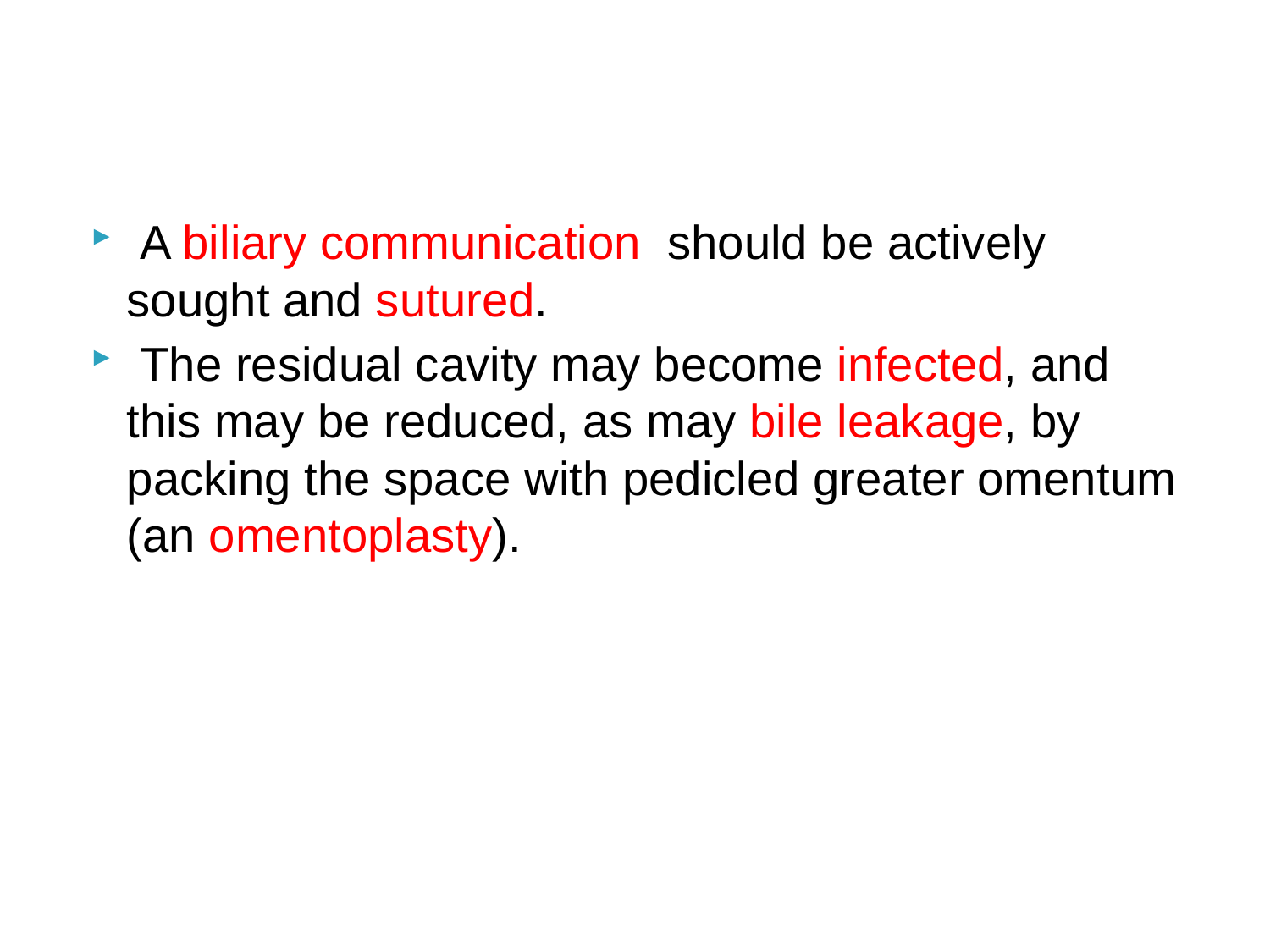

#
 A biliary communication  should be actively sought and sutured.
 The residual cavity may become infected, and this may be reduced, as may bile leakage, by packing the space with pedicled greater omentum (an omentoplasty).